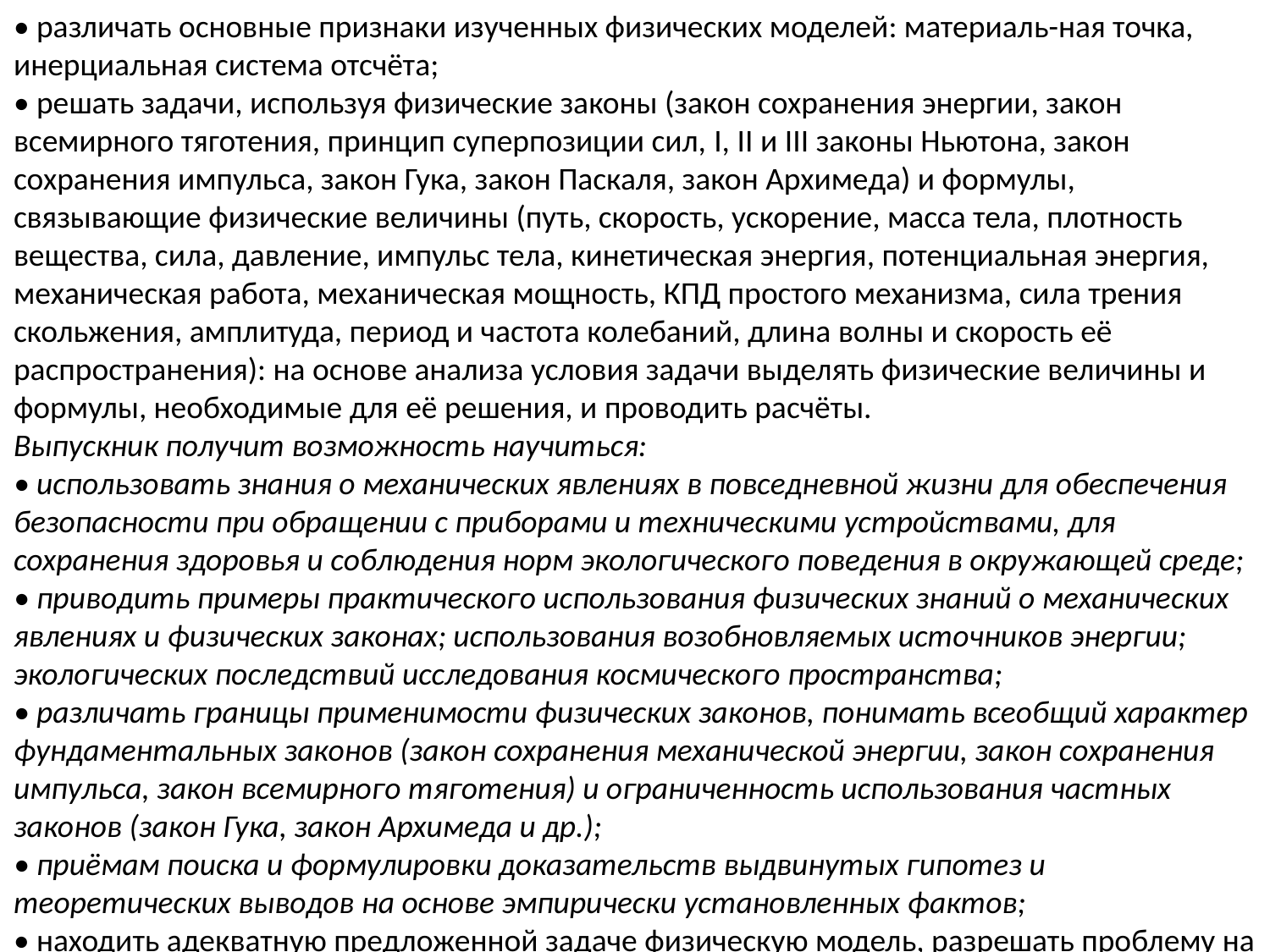

• различать основные признаки изученных физических моделей: материаль-ная точка, инерциальная система отсчёта;
• решать задачи, используя физические законы (закон сохранения энергии, закон всемирного тяготения, принцип суперпозиции сил, I, II и III законы Ньютона, закон сохранения импульса, закон Гука, закон Паскаля, закон Архимеда) и формулы, связывающие физические величины (путь, скорость, ускорение, масса тела, плотность вещества, сила, давление, импульс тела, кинетическая энергия, потенциальная энергия, механическая работа, механическая мощность, КПД простого механизма, сила трения скольжения, амплитуда, период и частота колебаний, длина волны и скорость её распространения): на основе анализа условия задачи выделять физические величины и формулы, необходимые для её решения, и проводить расчёты.
Выпускник получит возможность научиться:
• использовать знания о механических явлениях в повседневной жизни для обеспечения безопасности при обращении с приборами и техническими устройствами, для сохранения здоровья и соблюдения норм экологического поведения в окружающей среде;
• приводить примеры практического использования физических знаний о механических явлениях и физических законах; использования возобновляемых источников энергии; экологических последствий исследования космического пространства;
• различать границы применимости физических законов, понимать всеобщий характер фундаментальных законов (закон сохранения механической энергии, закон сохранения импульса, закон всемирного тяготения) и ограниченность использования частных законов (закон Гука, закон Архимеда и др.);
• приёмам поиска и формулировки доказательств выдвинутых гипотез и теоретических выводов на основе эмпирически установленных фактов;
• находить адекватную предложенной задаче физическую модель, разрешать проблему на основе имеющихся знаний по механике с исполь-